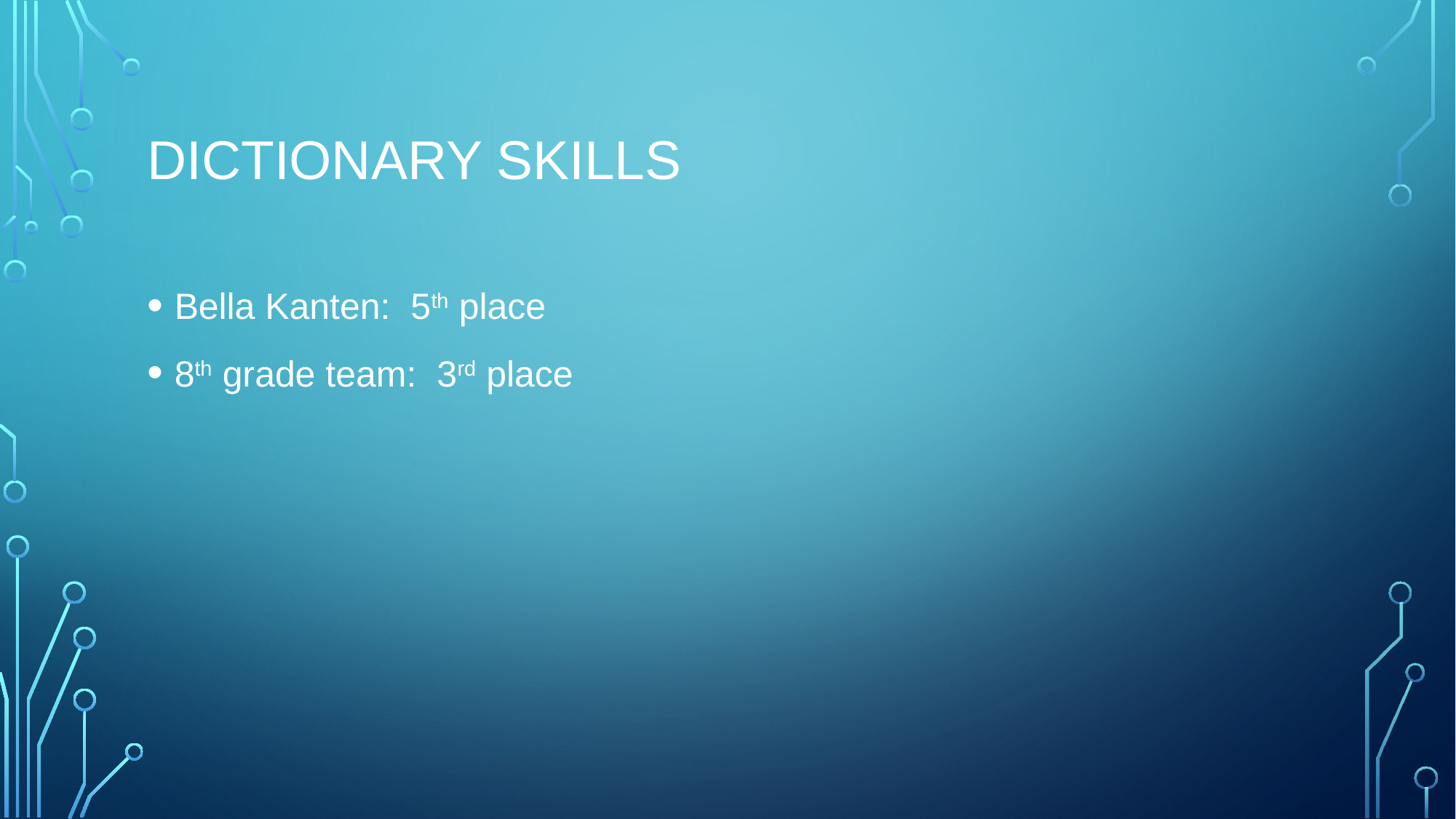

# Dictionary skills
Bella Kanten:  5th place
8th grade team:  3rd place